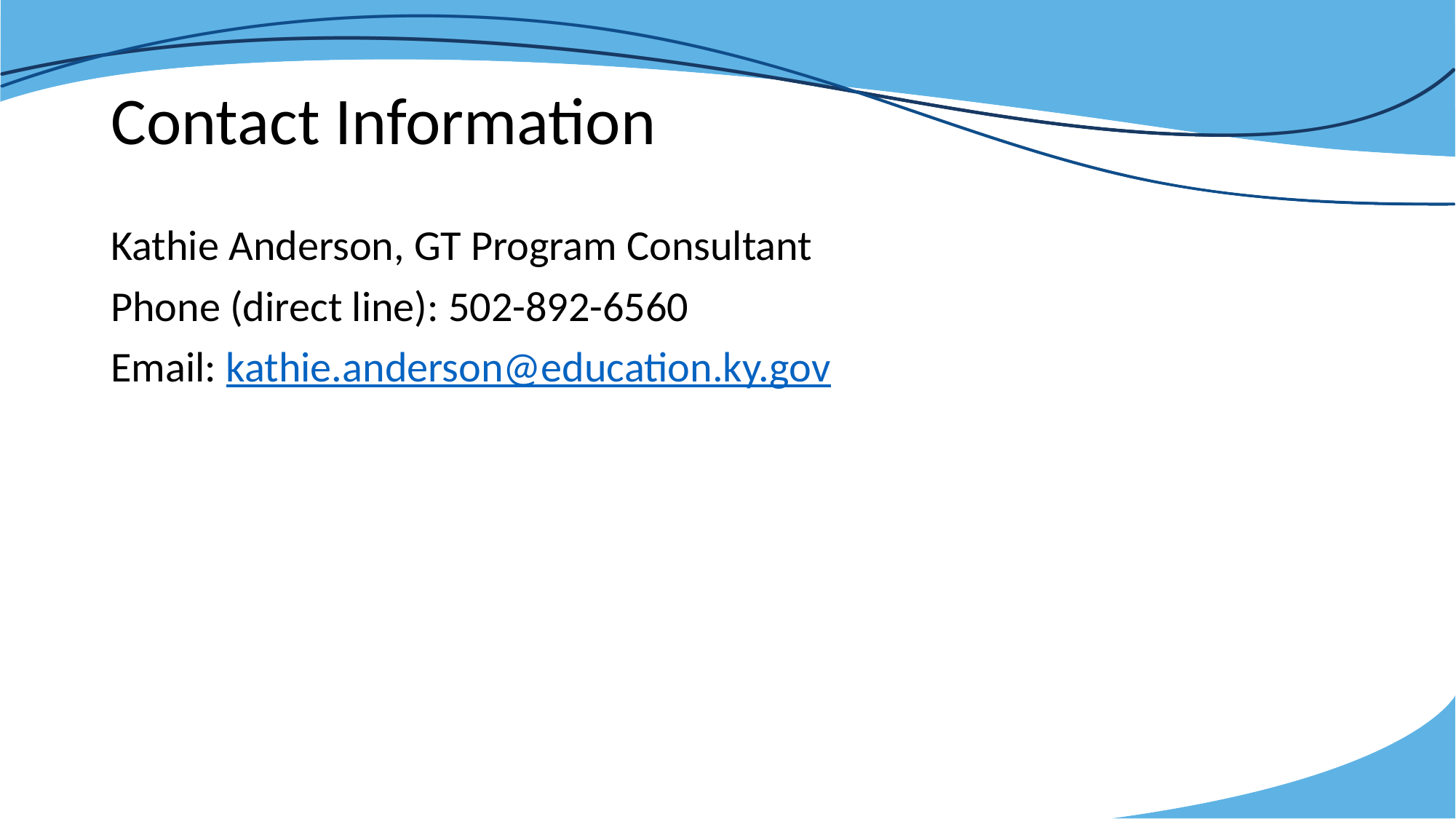

# Contact Information
Kathie Anderson, GT Program Consultant
Phone (direct line): 502-892-6560
Email: kathie.anderson@education.ky.gov
45